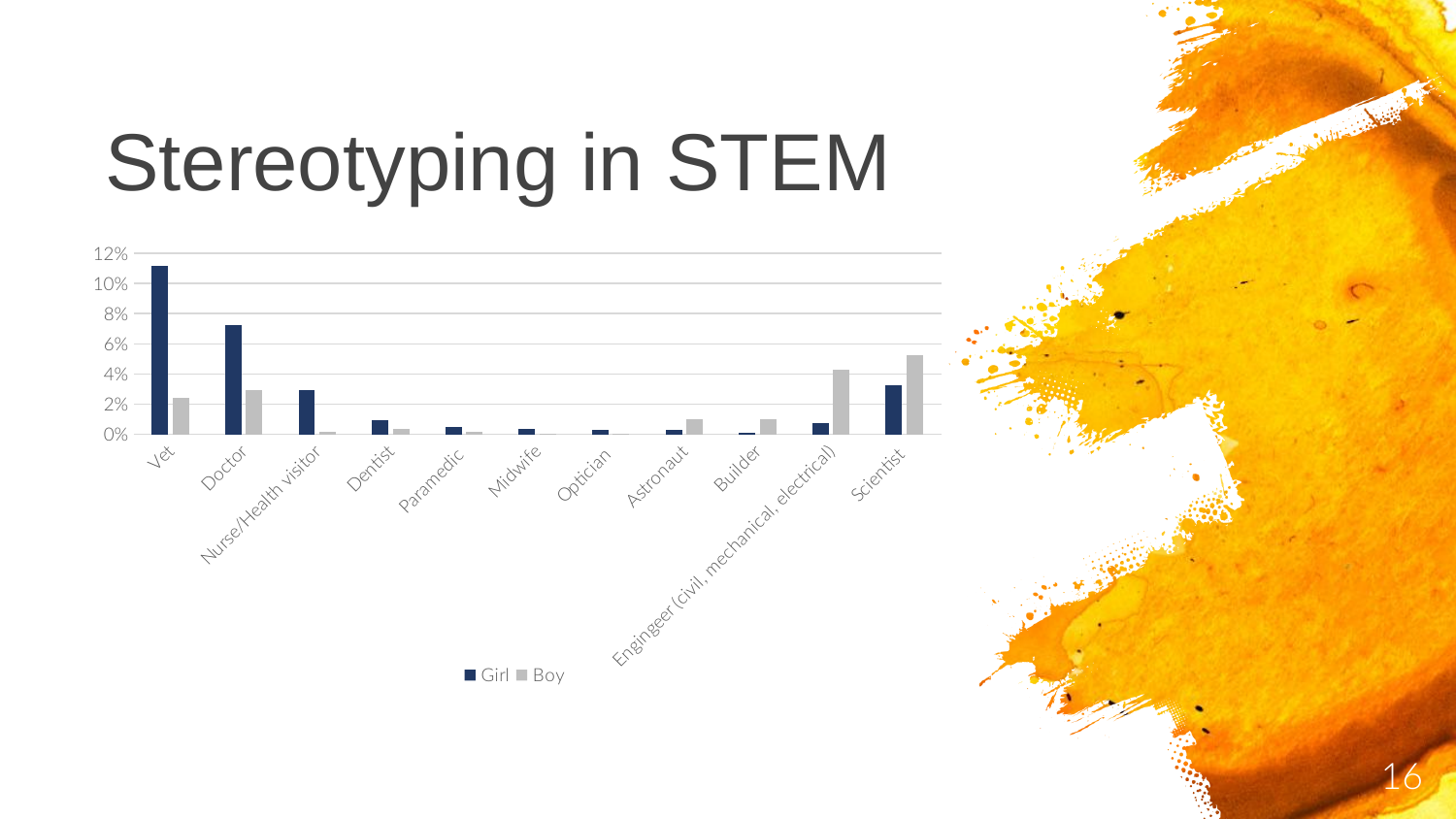

# Stereotyping in STEM

### Chart

| Category | Girl  | Boy  |
|---|---|---|
| Vet | 0.11160936721474839 | 0.02403762410729838 |
| Doctor | 0.0724 | 0.0296 |
| Nurse/Health visitor | 0.029231024746719812 | 0.0013934854554955582 |
| Dentist | 0.009632951336987211 | 0.0038320850026127853 |
| Paramedic  | 0.004650390300614516 | 0.0013934854554955582 |
| Midwife | 0.0036538780933399765 | 0.00017418568193694478 |
| Optician  | 0.0029895366218236174 | 0.0005225570458108344 |
| Astronaut | 0.0028234512539445276 | 0.010102769552342798 |
| Builder | 0.001162597575153629 | 0.009928583870405853 |
| Engingeer (civil, mechanical, electrical) | 0.007307756186679953 | 0.04302386343842536 |
| Scientist  | 0.03238664673642252 | 0.05277826162689427 |
16